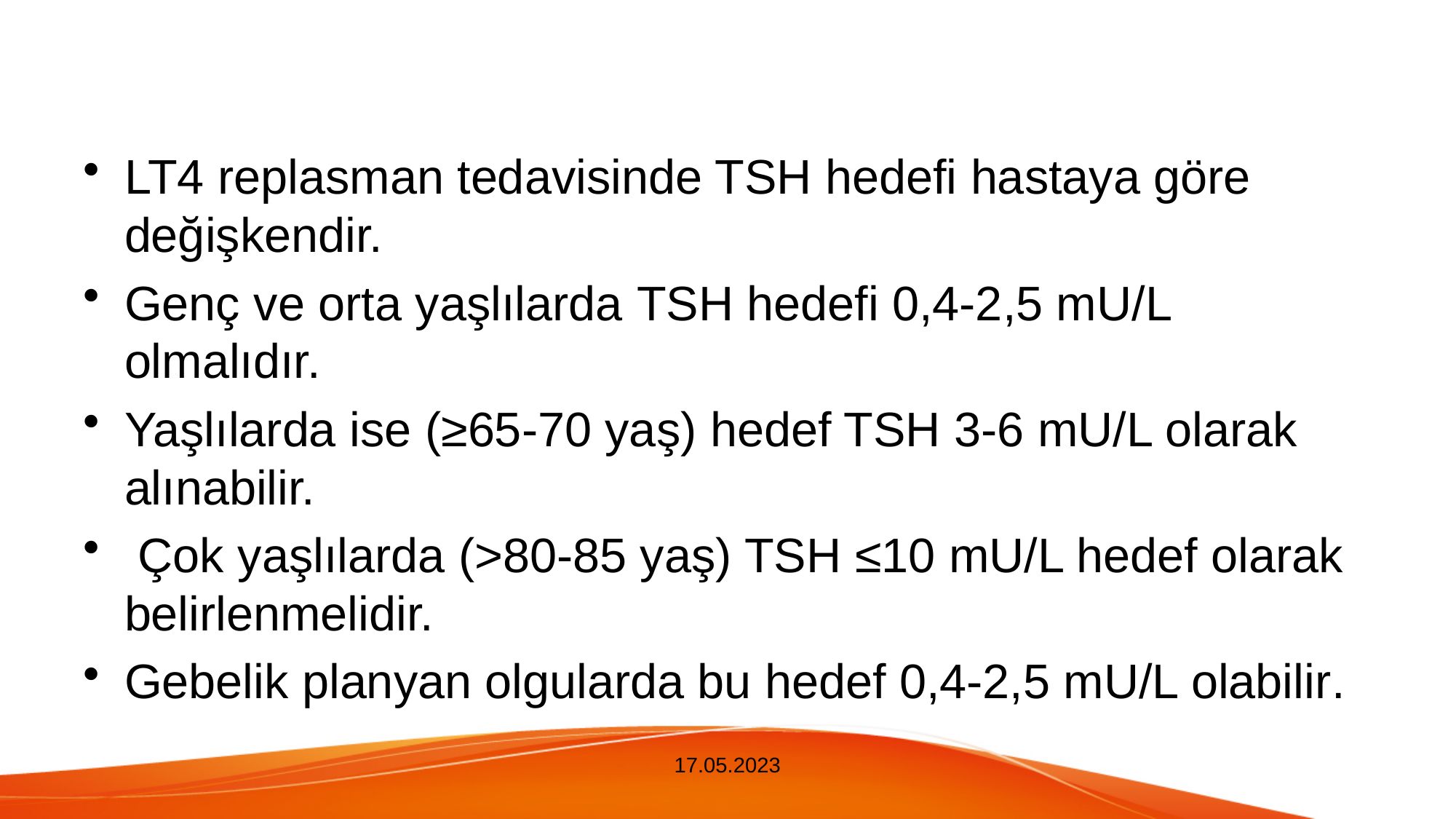

#
LT4 replasman tedavisinde TSH hedefi hastaya göre değişkendir.
Genç ve orta yaşlılarda TSH hedefi 0,4-2,5 mU/L  olmalıdır.
Yaşlılarda ise (≥65-70 yaş) hedef TSH 3-6 mU/L olarak alınabilir.
 Çok yaşlılarda (>80-85 yaş) TSH ≤10 mU/L hedef olarak belirlenmelidir.
Gebelik planyan olgularda bu hedef 0,4-2,5 mU/L olabilir.
17.05.2023